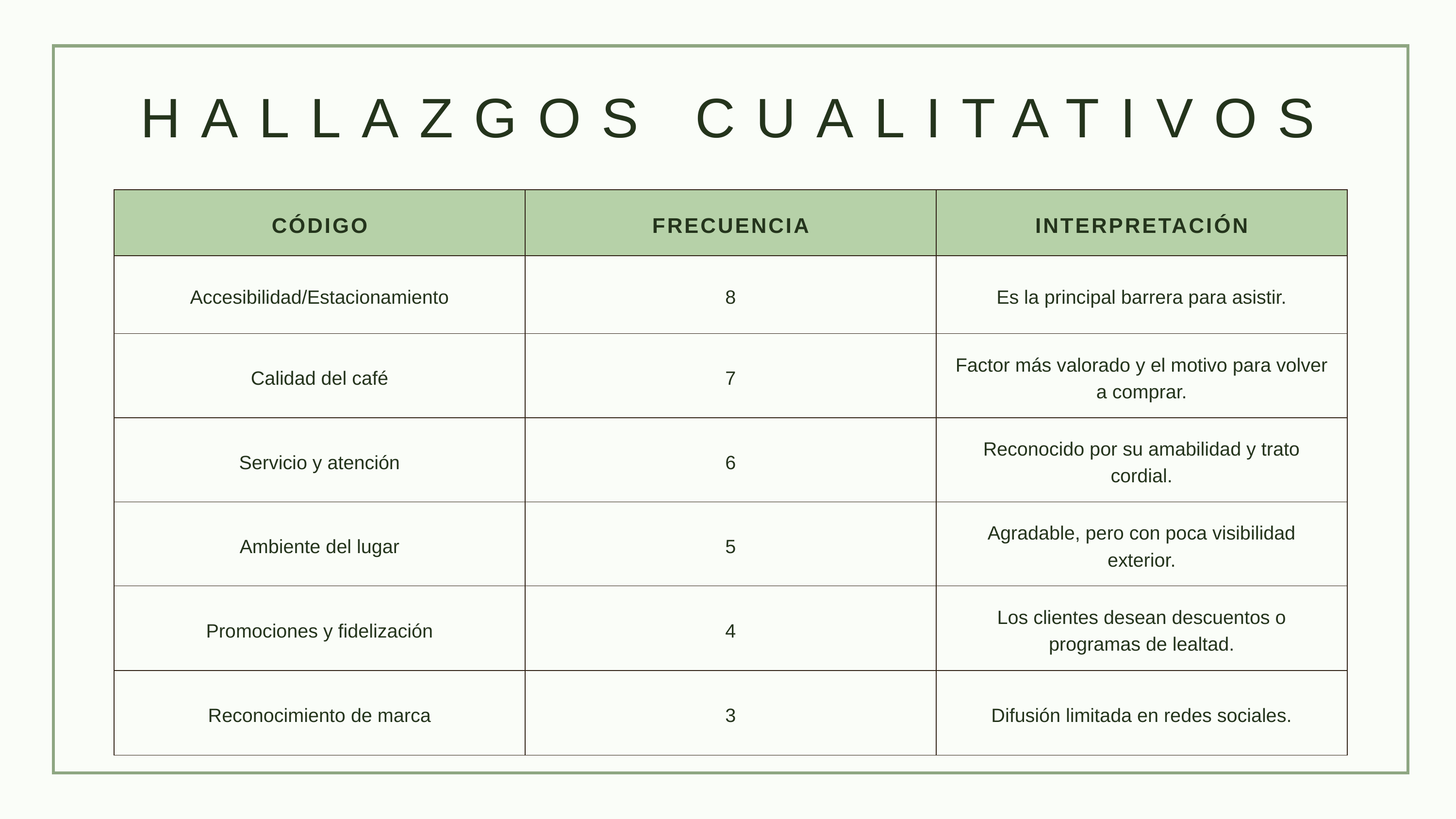

HALLAZGOS CUALITATIVOS
| CÓDIGO | FRECUENCIA | INTERPRETACIÓN |
| --- | --- | --- |
| Accesibilidad/Estacionamiento | 8 | Es la principal barrera para asistir. |
| Calidad del café | 7 | Factor más valorado y el motivo para volver a comprar. |
| Servicio y atención | 6 | Reconocido por su amabilidad y trato cordial. |
| Ambiente del lugar | 5 | Agradable, pero con poca visibilidad exterior. |
| Promociones y fidelización | 4 | Los clientes desean descuentos o programas de lealtad. |
| Reconocimiento de marca | 3 | Difusión limitada en redes sociales. |